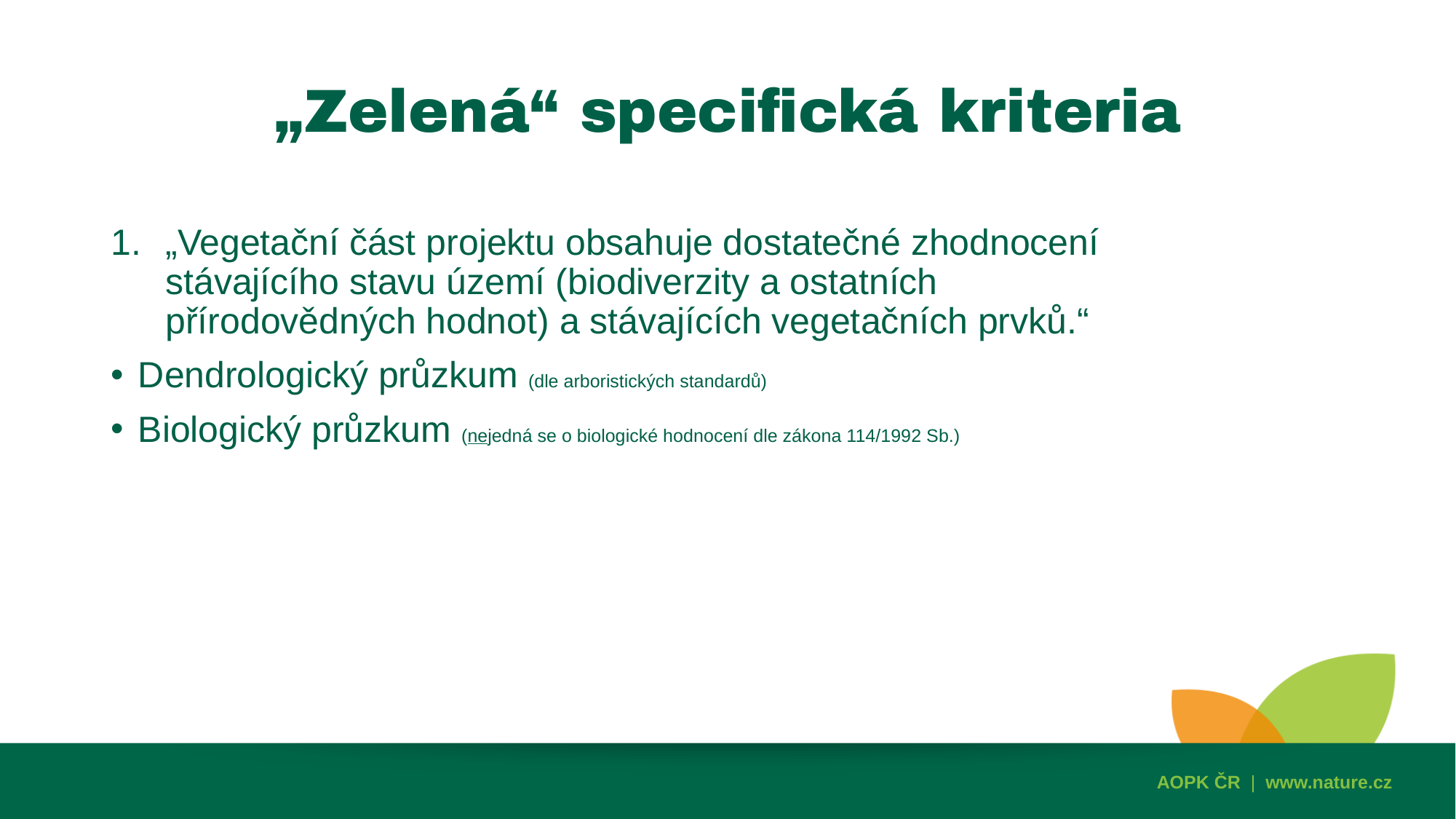

# „Zelená“ specifická kriteria
„Vegetační část projektu obsahuje dostatečné zhodnocení stávajícího stavu území (biodiverzity a ostatních přírodovědných hodnot) a stávajících vegetačních prvků.“
Dendrologický průzkum (dle arboristických standardů)
Biologický průzkum (nejedná se o biologické hodnocení dle zákona 114/1992 Sb.)